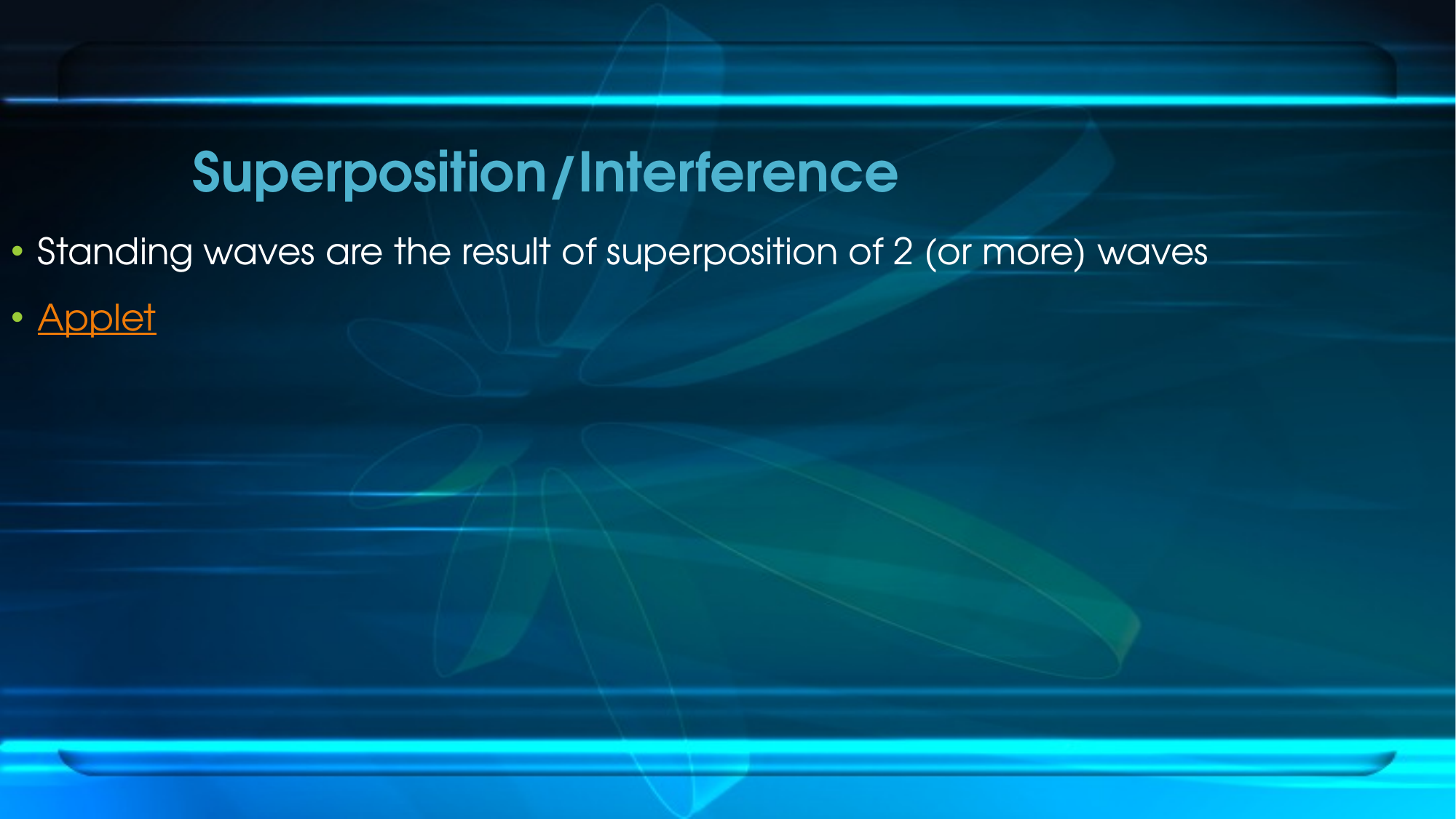

# Superposition/Interference
Standing waves are the result of superposition of 2 (or more) waves
Applet